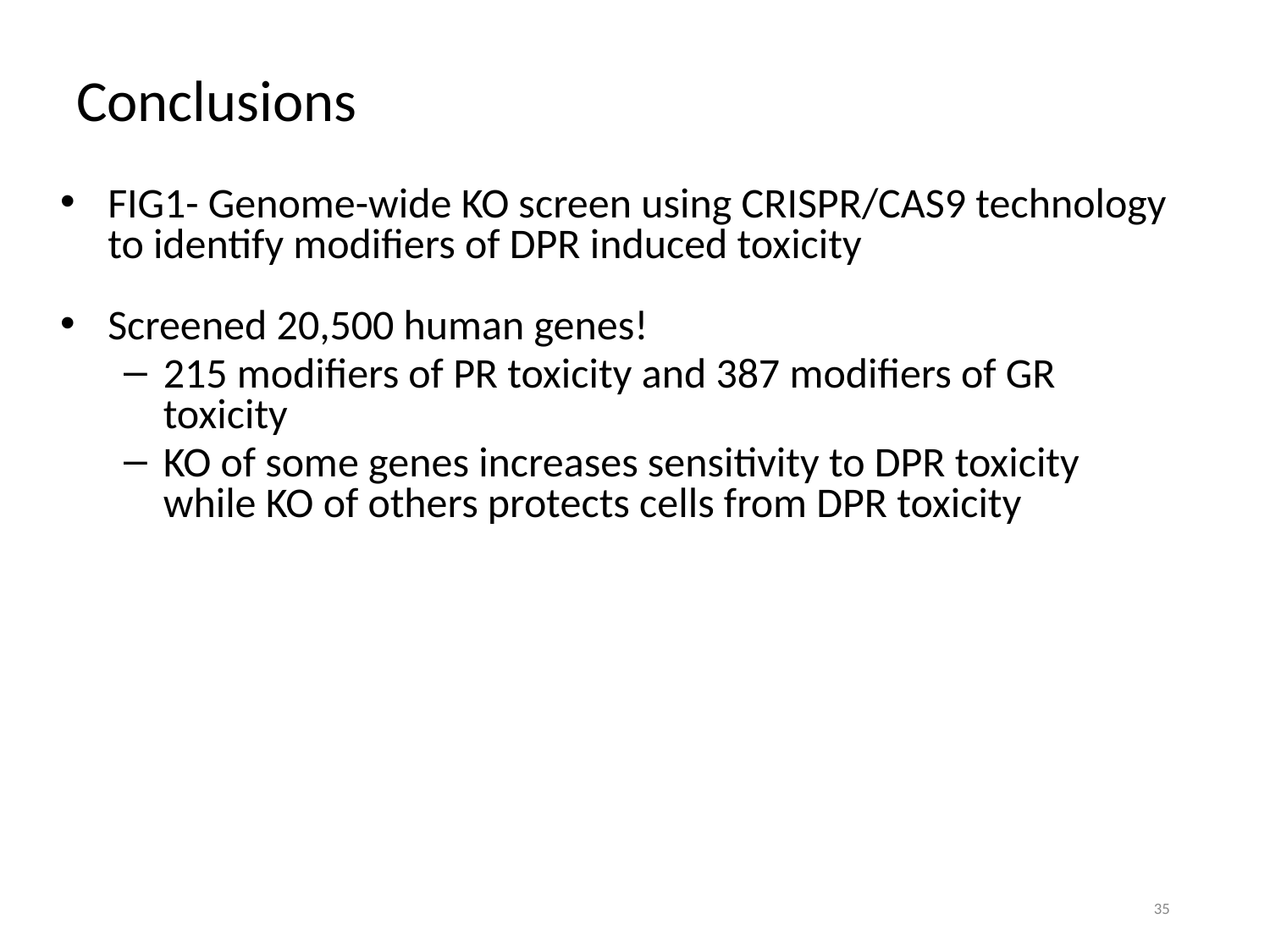

# Conclusions
FIG1- Genome-wide KO screen using CRISPR/CAS9 technology to identify modifiers of DPR induced toxicity

Screened 20,500 human genes!
215 modifiers of PR toxicity and 387 modifiers of GR toxicity
KO of some genes increases sensitivity to DPR toxicity while KO of others protects cells from DPR toxicity

35